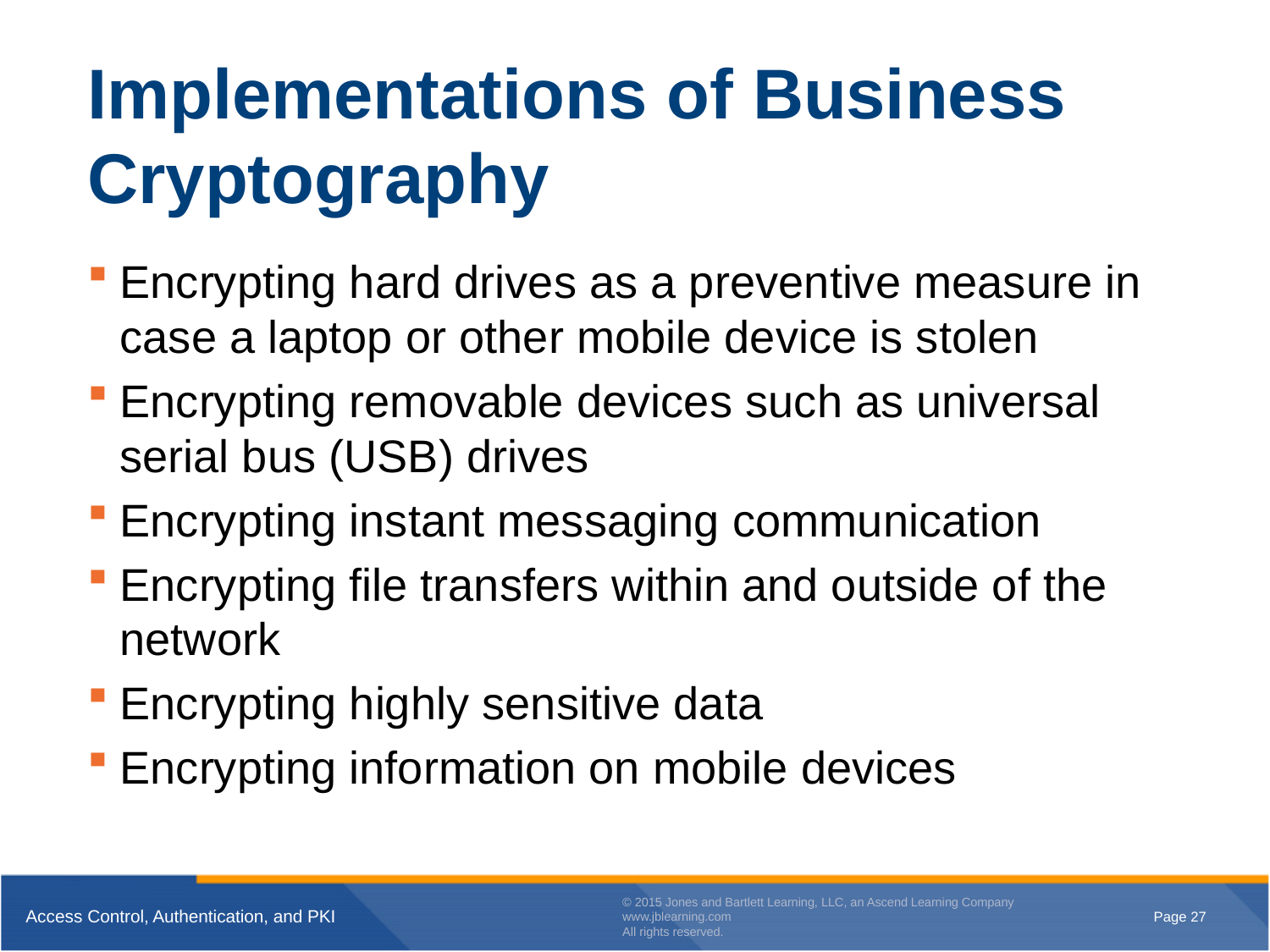

# Implementations of Business Cryptography
Encrypting hard drives as a preventive measure in case a laptop or other mobile device is stolen
Encrypting removable devices such as universal serial bus (USB) drives
Encrypting instant messaging communication
Encrypting file transfers within and outside of the network
Encrypting highly sensitive data
Encrypting information on mobile devices